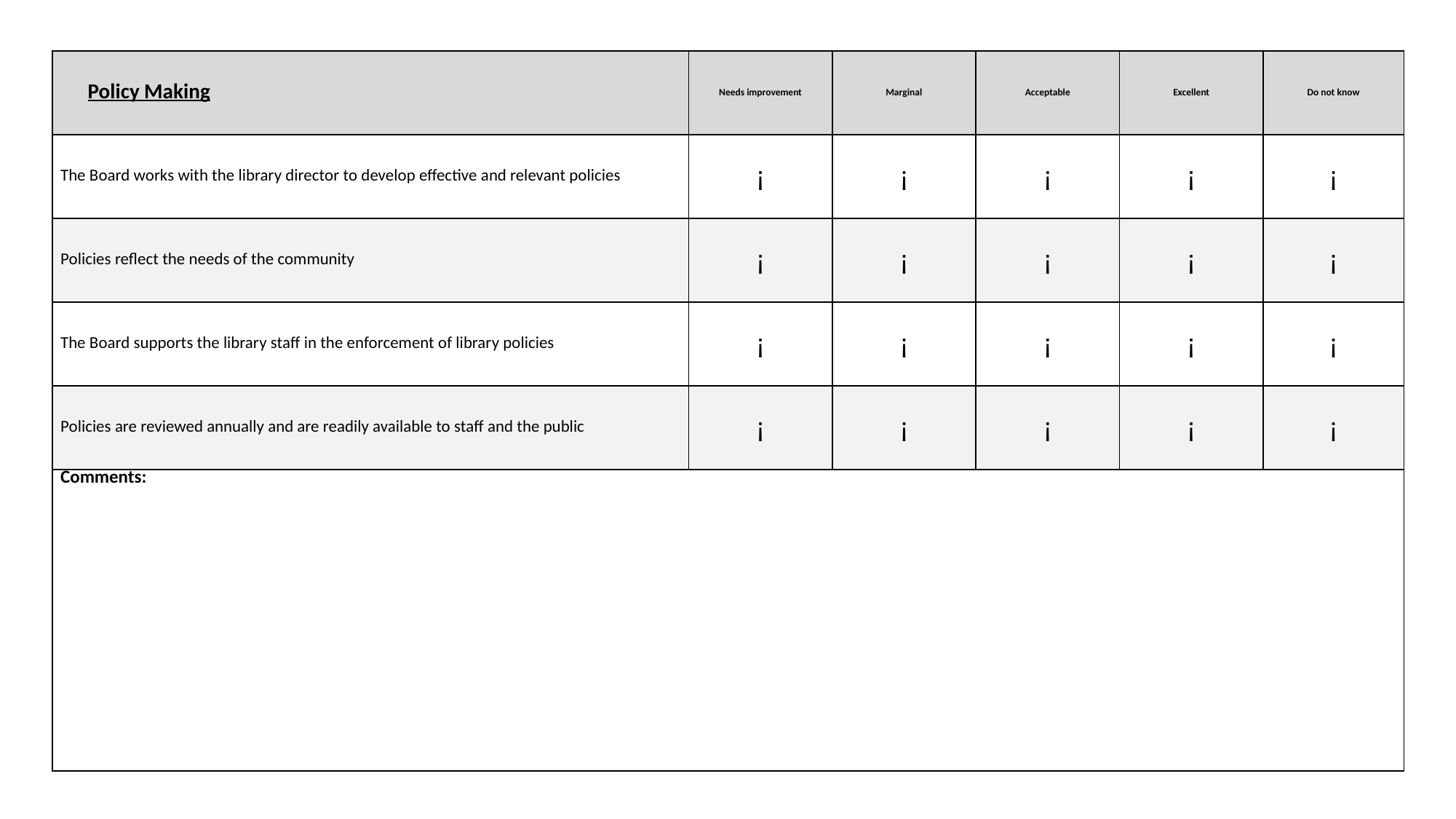

| Policy Making | Needs improvement | Marginal | Acceptable | Excellent | Do not know |
| --- | --- | --- | --- | --- | --- |
| The Board works with the library director to develop effective and relevant policies | ¡ | ¡ | ¡ | ¡ | ¡ |
| Policies reflect the needs of the community | ¡ | ¡ | ¡ | ¡ | ¡ |
| The Board supports the library staff in the enforcement of library policies | ¡ | ¡ | ¡ | ¡ | ¡ |
| Policies are reviewed annually and are readily available to staff and the public | ¡ | ¡ | ¡ | ¡ | ¡ |
| Comments: |  |  |  |  |  |